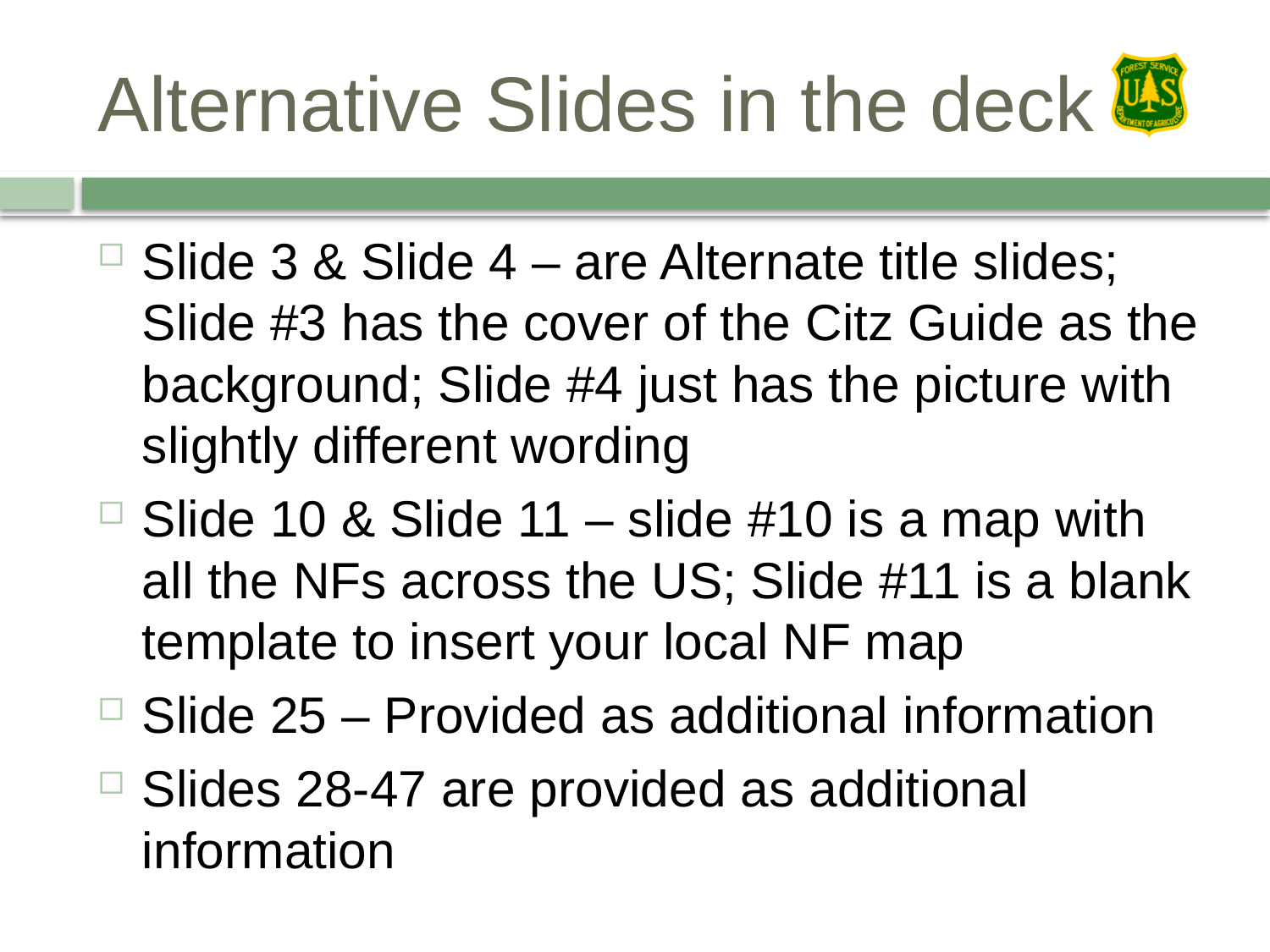

# Alternative Slides in the deck
Slide 3 & Slide 4 – are Alternate title slides; Slide #3 has the cover of the Citz Guide as the background; Slide #4 just has the picture with slightly different wording
Slide 10 & Slide 11 – slide #10 is a map with  all the NFs across the US; Slide #11 is a blank template to insert your local NF map
Slide 25 – Provided as additional information
Slides 28-47 are provided as additional information